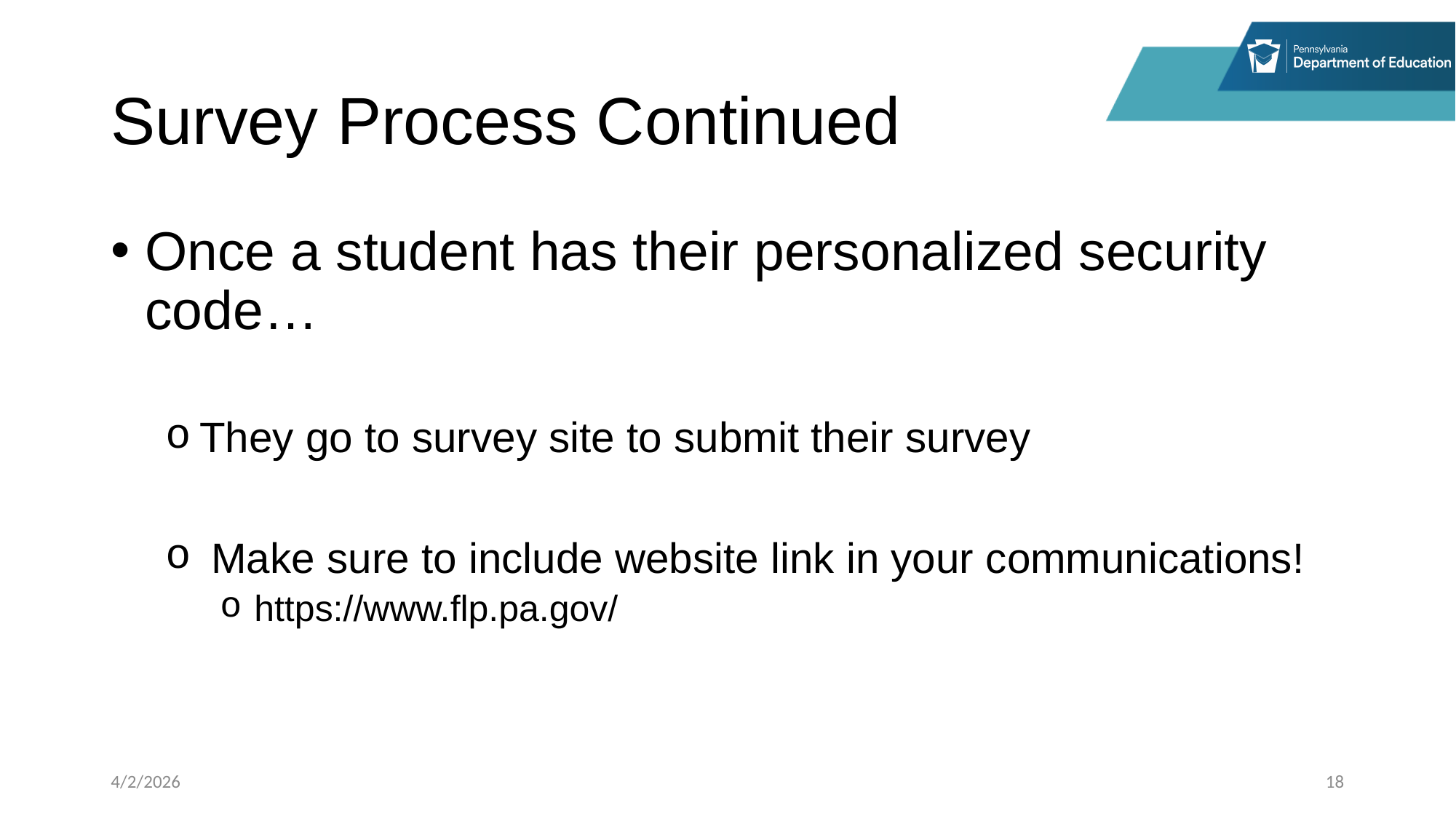

# Survey Process Continued
Once a student has their personalized security code…

They go to survey site to submit their survey

 Make sure to include website link in your communications!
https://www.flp.pa.gov/
4/2/2026
18